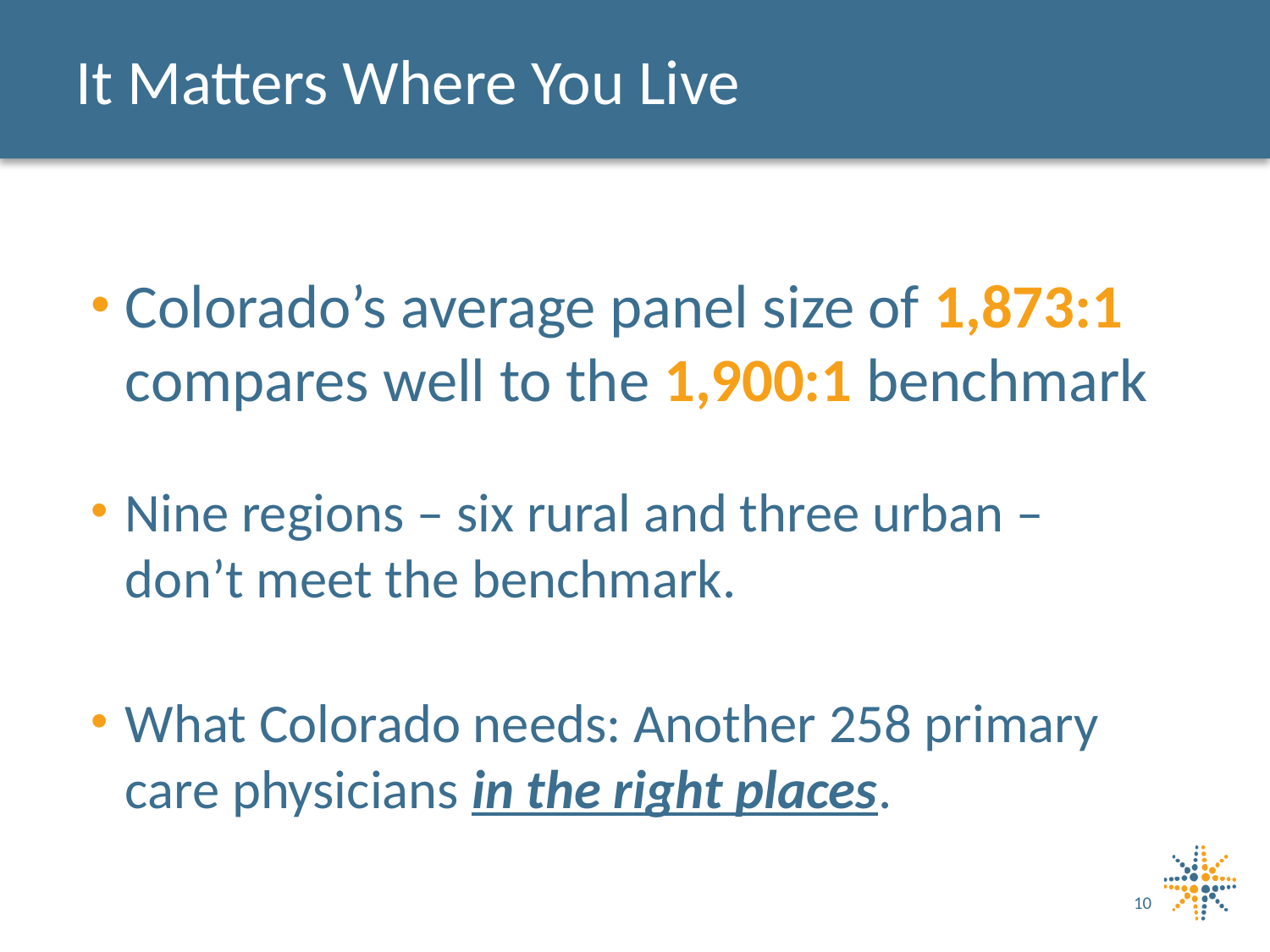

# It Matters Where You Live

Colorado’s average panel size of 1,873:1 compares well to the 1,900:1 benchmark

Nine regions – six rural and three urban – don’t meet the benchmark.

What Colorado needs: Another 258 primary care physicians in the right places.
10